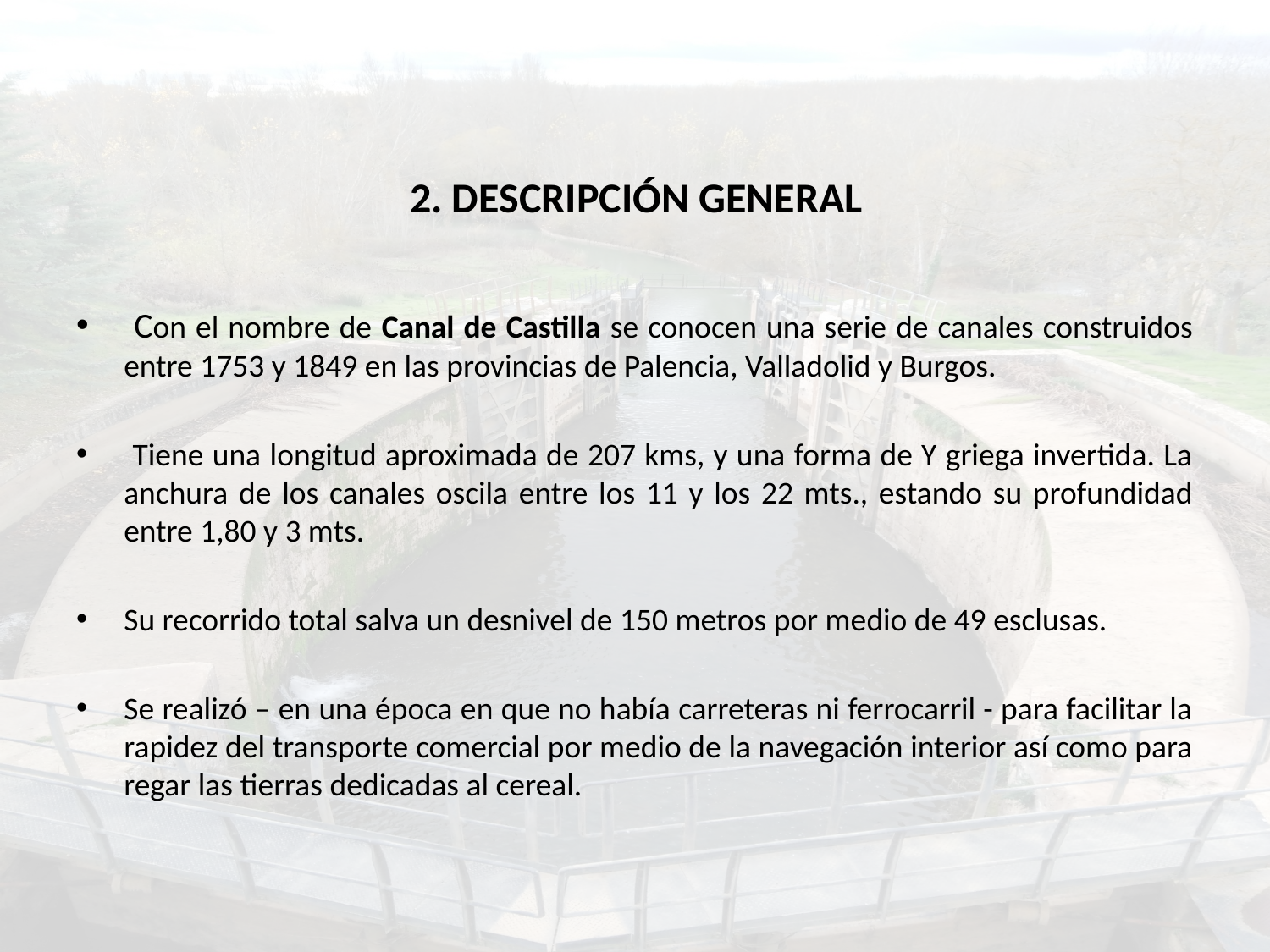

# 2. DESCRIPCIÓN GENERAL

 Con el nombre de Canal de Castilla se conocen una serie de canales construidos entre 1753 y 1849 en las provincias de Palencia, Valladolid y Burgos.

 Tiene una longitud aproximada de 207 kms, y una forma de Y griega invertida. La anchura de los canales oscila entre los 11 y los 22 mts., estando su profundidad entre 1,80 y 3 mts.

Su recorrido total salva un desnivel de 150 metros por medio de 49 esclusas.

Se realizó – en una época en que no había carreteras ni ferrocarril - para facilitar la rapidez del transporte comercial por medio de la navegación interior así como para regar las tierras dedicadas al cereal.